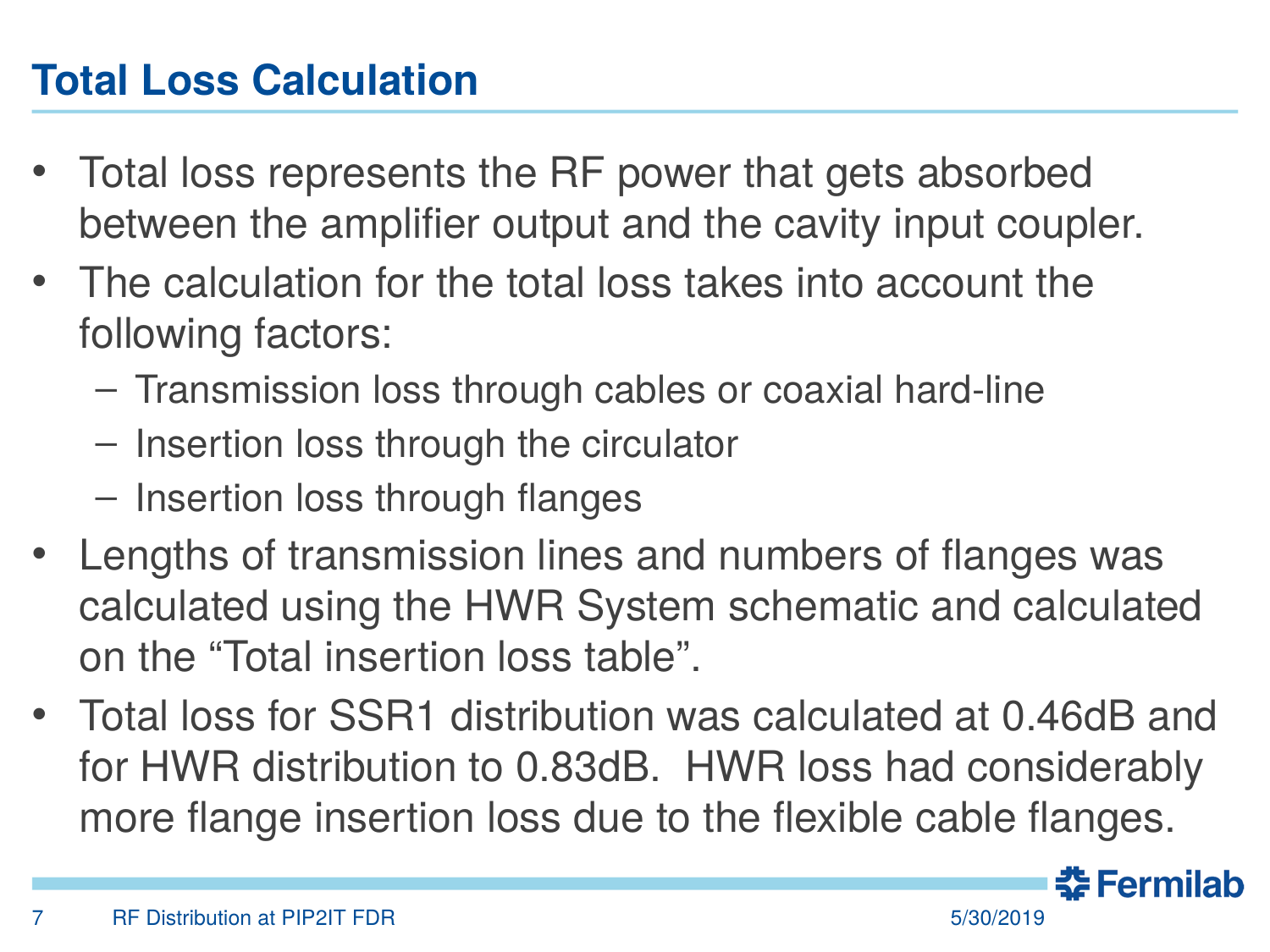

# Total Loss Calculation
Total loss represents the RF power that gets absorbed between the amplifier output and the cavity input coupler.
The calculation for the total loss takes into account the following factors:
Transmission loss through cables or coaxial hard-line
Insertion loss through the circulator
Insertion loss through flanges
Lengths of transmission lines and numbers of flanges was calculated using the HWR System schematic and calculated on the “Total insertion loss table”.
Total loss for SSR1 distribution was calculated at 0.46dB and for HWR distribution to 0.83dB.  HWR loss had considerably more flange insertion loss due to the flexible cable flanges.
7
RF Distribution at PIP2IT FDR
5/30/2019